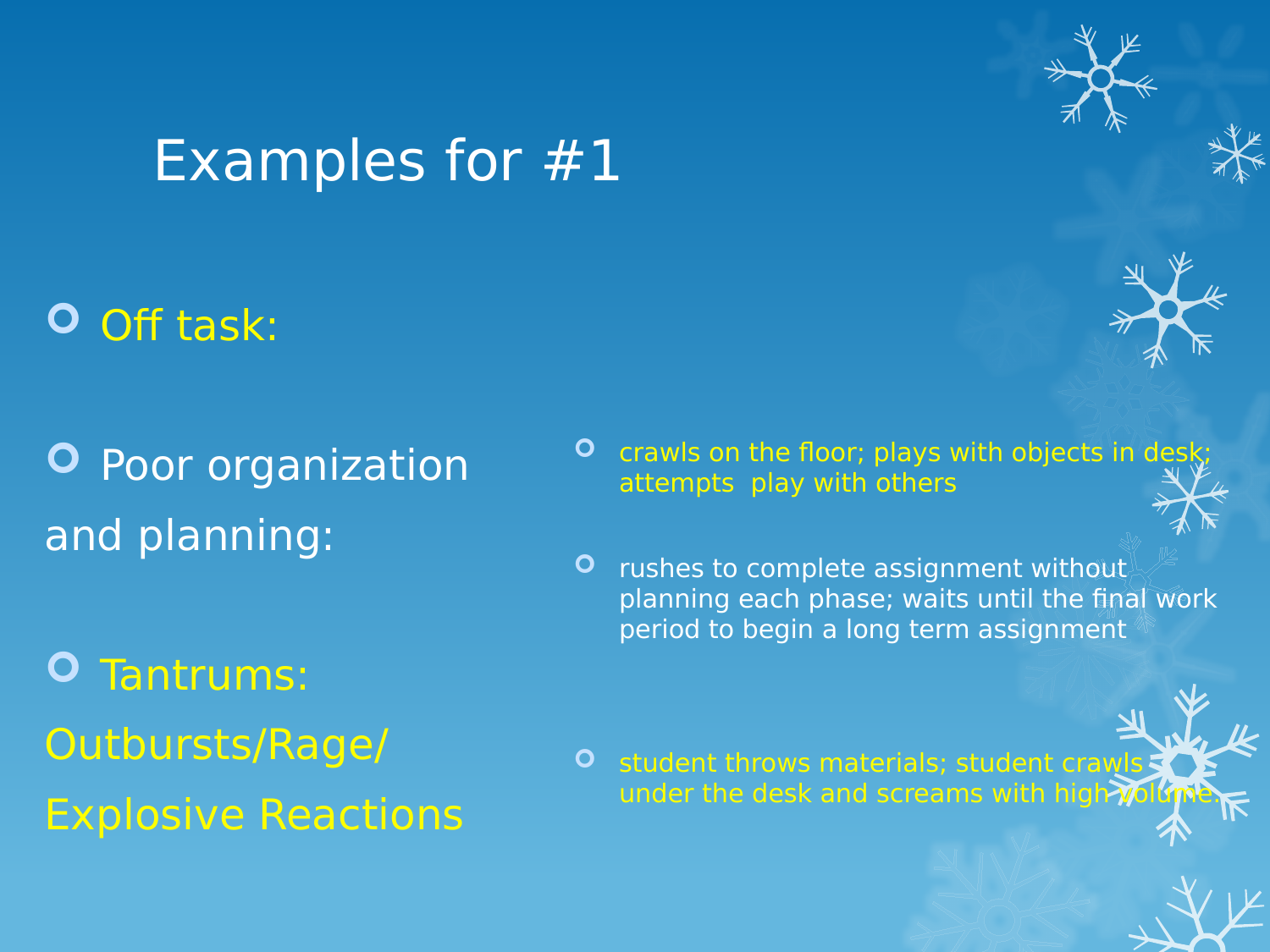

# Examples for #1

Off task:

Poor organization
and planning:

Tantrums:
Outbursts/Rage/
Explosive Reactions

crawls on the floor; plays with objects in desk; attempts  play with others

rushes to complete assignment without planning each phase; waits until the final work period to begin a long term assignment

student throws materials; student crawls under the desk and screams with high volume.